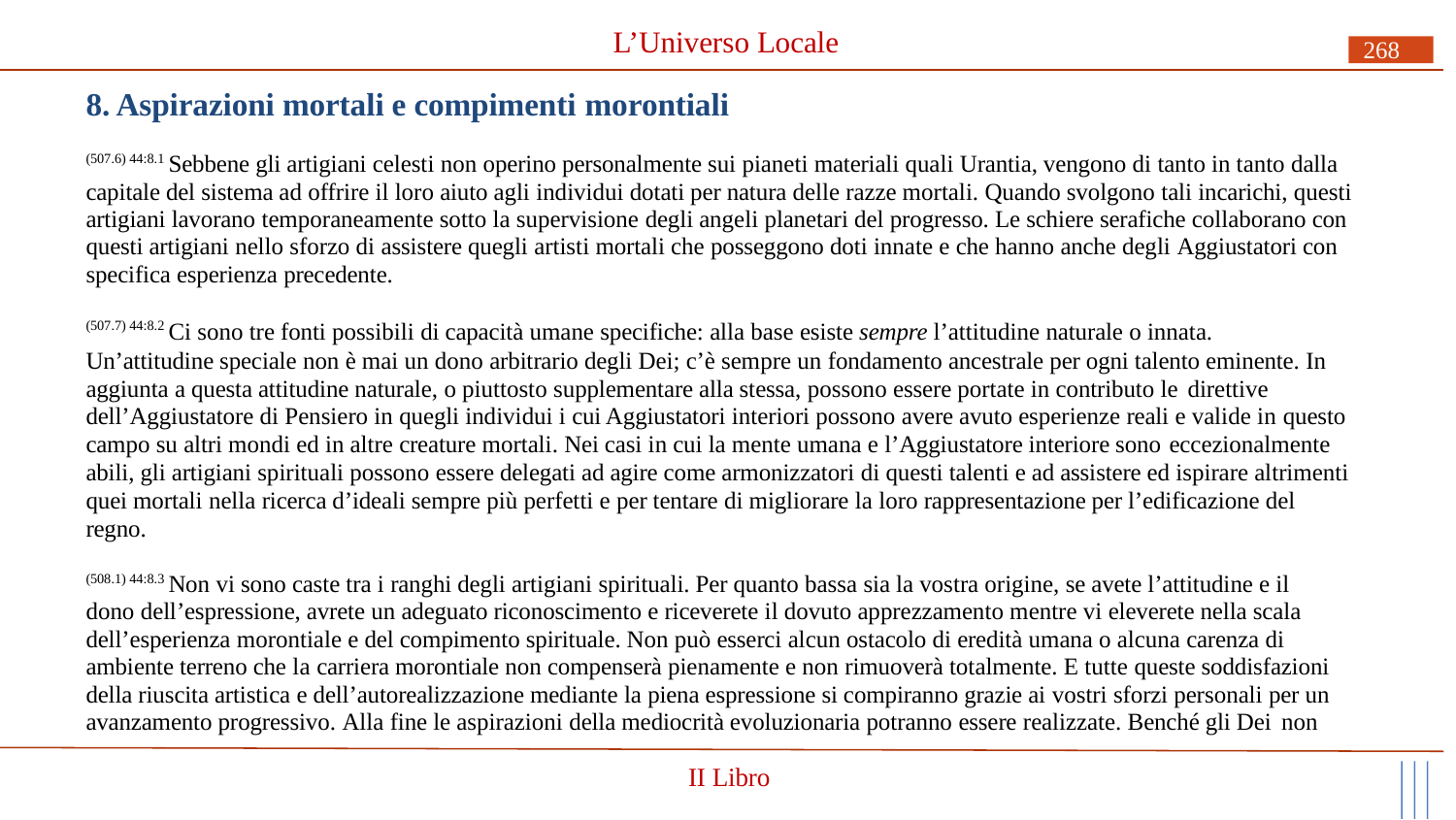

# L’Universo Locale
268

8. Aspirazioni mortali e compimenti morontiali
(507.6) 44:8.1 Sebbene gli artigiani celesti non operino personalmente sui pianeti materiali quali Urantia, vengono di tanto in tanto dalla  capitale del sistema ad offrire il loro aiuto agli individui dotati per natura delle razze mortali. Quando svolgono tali incarichi, questi  artigiani lavorano temporaneamente sotto la supervisione degli angeli planetari del progresso. Le schiere serafiche collaborano con  questi artigiani nello sforzo di assistere quegli artisti mortali che posseggono doti innate e che hanno anche degli Aggiustatori con  specifica esperienza precedente.

(507.7) 44:8.2 Ci sono tre fonti possibili di capacità umane specifiche: alla base esiste sempre l’attitudine naturale o innata.
Un’attitudine speciale non è mai un dono arbitrario degli Dei; c’è sempre un fondamento ancestrale per ogni talento eminente. In  aggiunta a questa attitudine naturale, o piuttosto supplementare alla stessa, possono essere portate in contributo le direttive
dell’Aggiustatore di Pensiero in quegli individui i cui Aggiustatori interiori possono avere avuto esperienze reali e valide in questo  campo su altri mondi ed in altre creature mortali. Nei casi in cui la mente umana e l’Aggiustatore interiore sono eccezionalmente
abili, gli artigiani spirituali possono essere delegati ad agire come armonizzatori di questi talenti e ad assistere ed ispirare altrimenti  quei mortali nella ricerca d’ideali sempre più perfetti e per tentare di migliorare la loro rappresentazione per l’edificazione del  regno.

(508.1) 44:8.3 Non vi sono caste tra i ranghi degli artigiani spirituali. Per quanto bassa sia la vostra origine, se avete l’attitudine e il  dono dell’espressione, avrete un adeguato riconoscimento e riceverete il dovuto apprezzamento mentre vi eleverete nella scala  dell’esperienza morontiale e del compimento spirituale. Non può esserci alcun ostacolo di eredità umana o alcuna carenza di  ambiente terreno che la carriera morontiale non compenserà pienamente e non rimuoverà totalmente. E tutte queste soddisfazioni  della riuscita artistica e dell’autorealizzazione mediante la piena espressione si compiranno grazie ai vostri sforzi personali per un  avanzamento progressivo. Alla fine le aspirazioni della mediocrità evoluzionaria potranno essere realizzate. Benché gli Dei non

II Libro